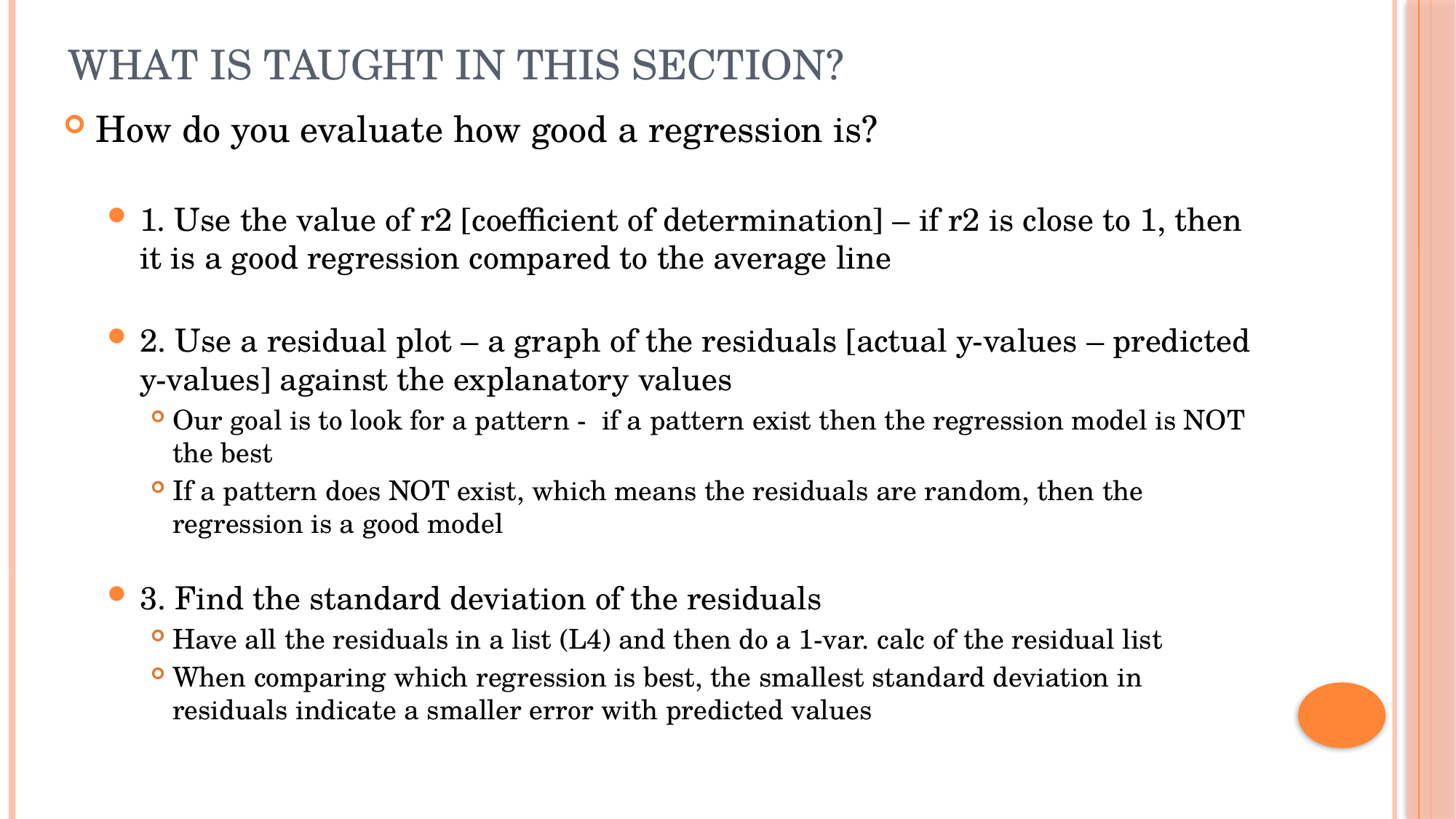

# What is taught in this section?
How do you evaluate how good a regression is?
1. Use the value of r2 [coefficient of determination] – if r2 is close to 1, then  it is a good regression compared to the average line
2. Use a residual plot – a graph of the residuals [actual y-values – predicted y-values] against the explanatory values
Our goal is to look for a pattern -  if a pattern exist then the regression model is NOT the best
If a pattern does NOT exist, which means the residuals are random, then the regression is a good model
3. Find the standard deviation of the residuals
Have all the residuals in a list (L4) and then do a 1-var. calc of the residual list
When comparing which regression is best, the smallest standard deviation in residuals indicate a smaller error with predicted values